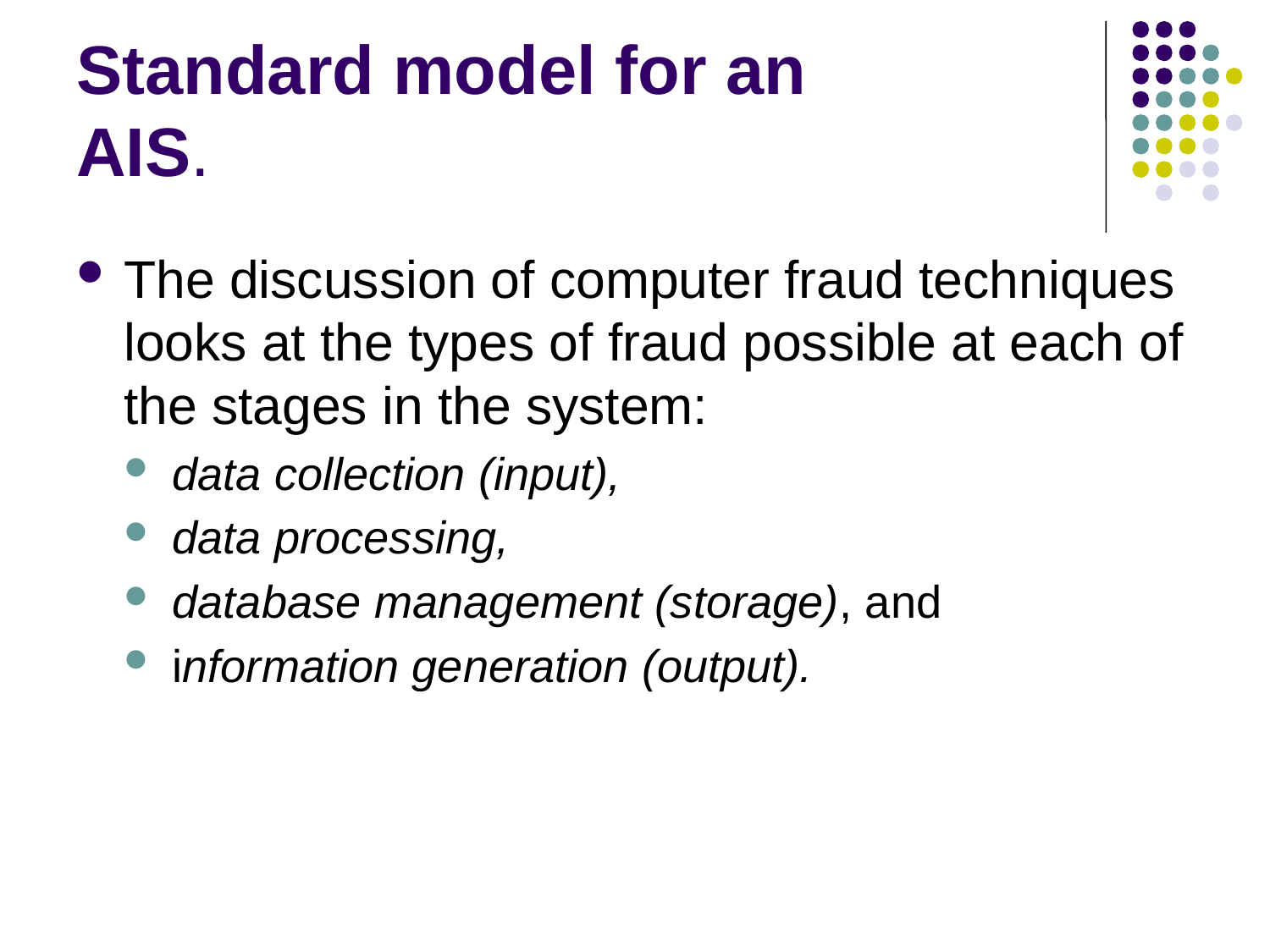

# Standard model for an AIS.
The discussion of computer fraud techniques looks at the types of fraud possible at each of the stages in the system:
data collection (input),
data processing,
database management (storage), and
information generation (output).